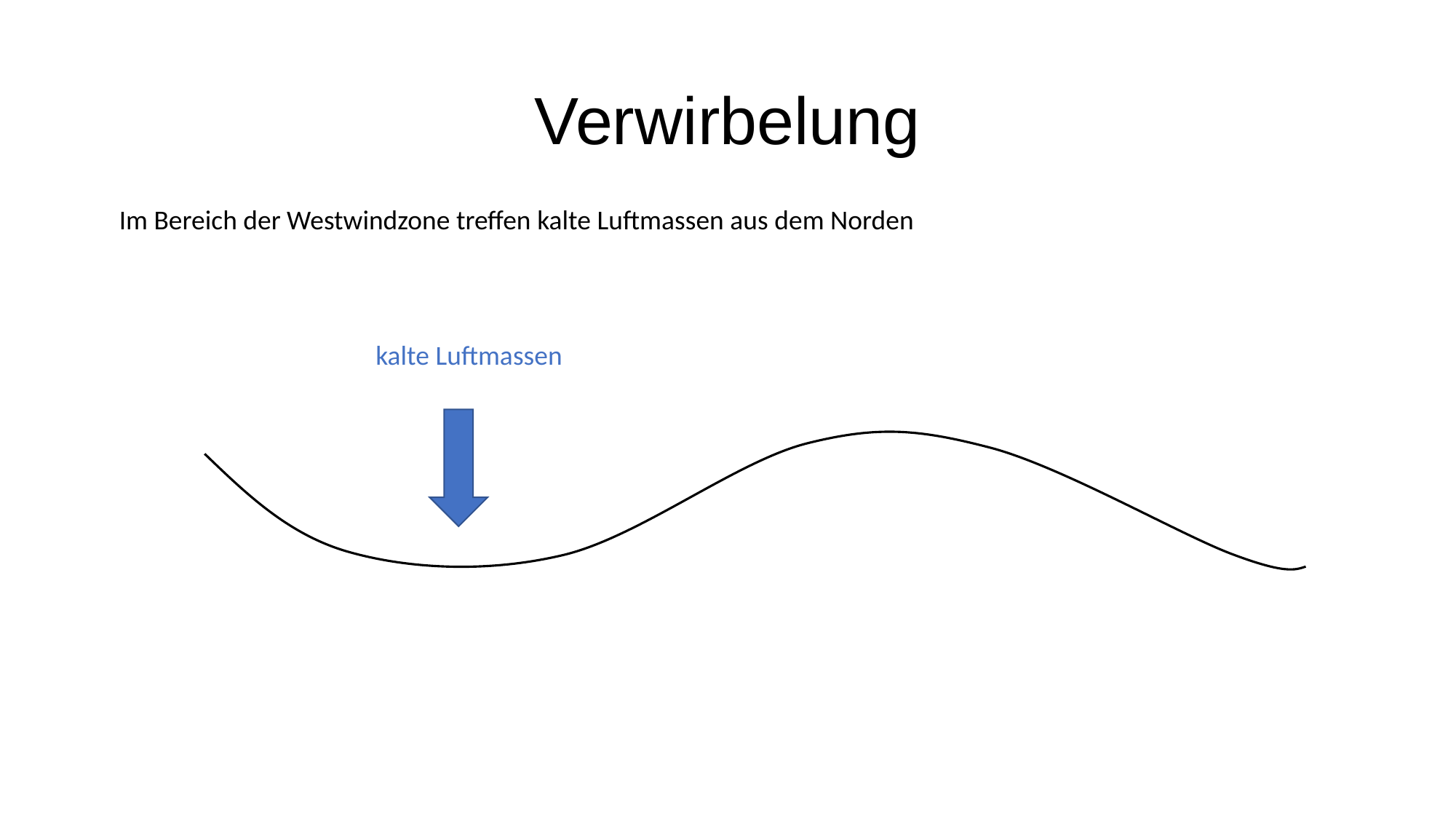

# Verwirbelung
Im Bereich der Westwindzone treffen kalte Luftmassen aus dem Norden
kalte Luftmassen